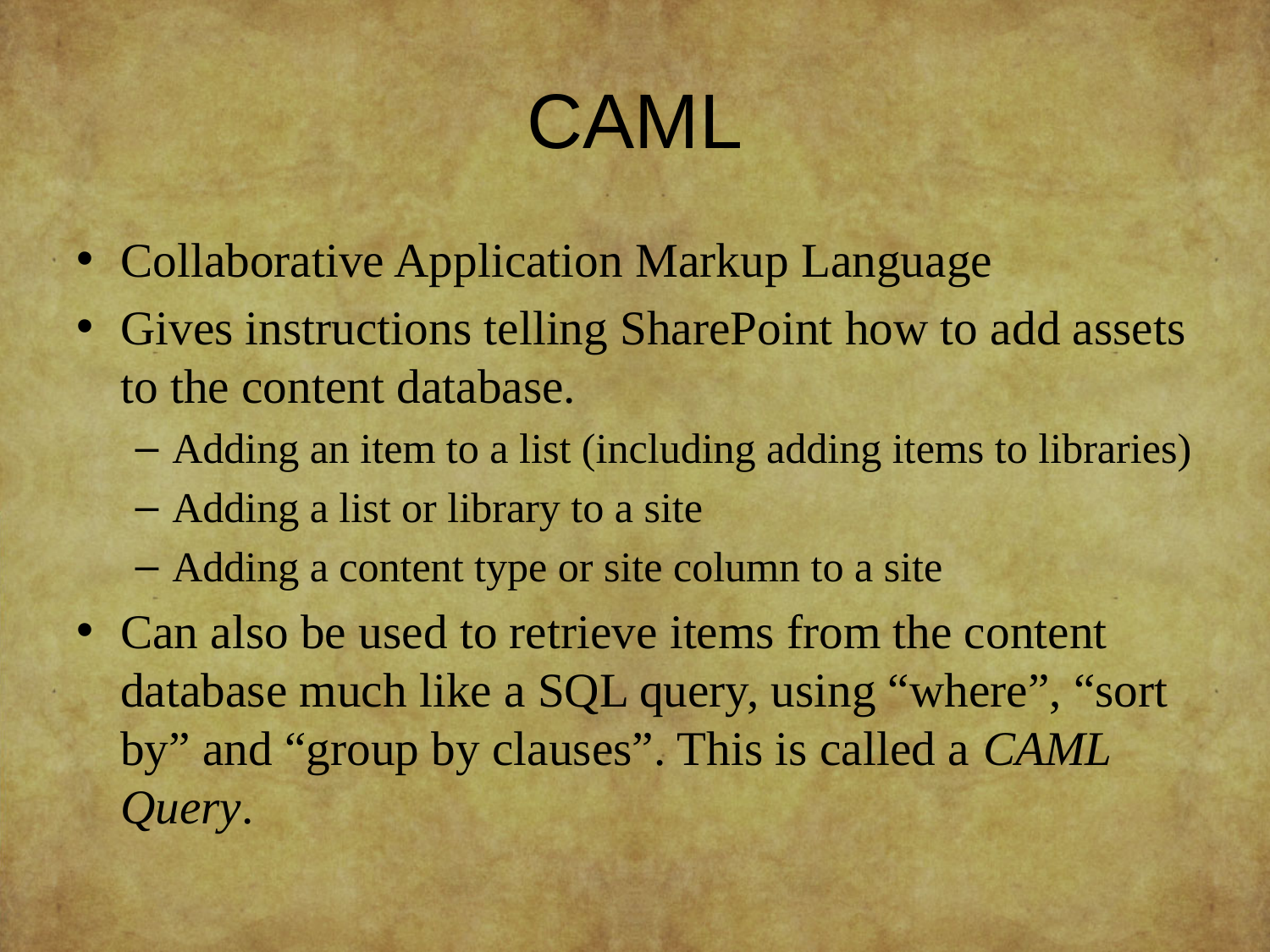

# CAML
Collaborative Application Markup Language
Gives instructions telling SharePoint how to add assets to the content database.
Adding an item to a list (including adding items to libraries)
Adding a list or library to a site
Adding a content type or site column to a site
Can also be used to retrieve items from the content database much like a SQL query, using “where”, “sort by” and “group by clauses”. This is called a CAML Query.